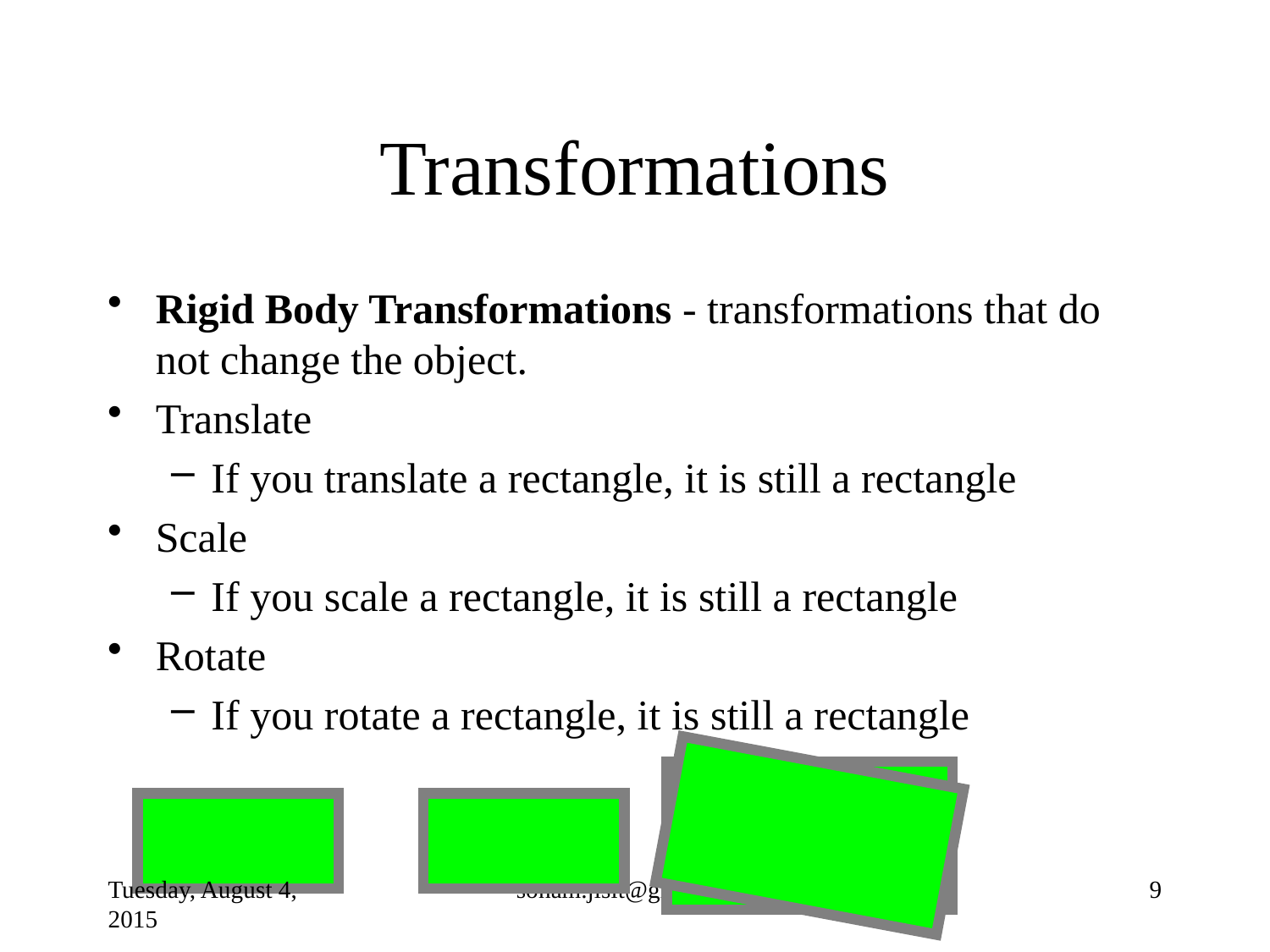

# Transformations
Rigid Body Transformations - transformations that do not change the object.
Translate
If you translate a rectangle, it is still a rectangle
Scale
If you scale a rectangle, it is still a rectangle
Rotate
If you rotate a rectangle, it is still a rectangle

Tuesday, August 4, 2015
soham.jisit@gmail.com
9